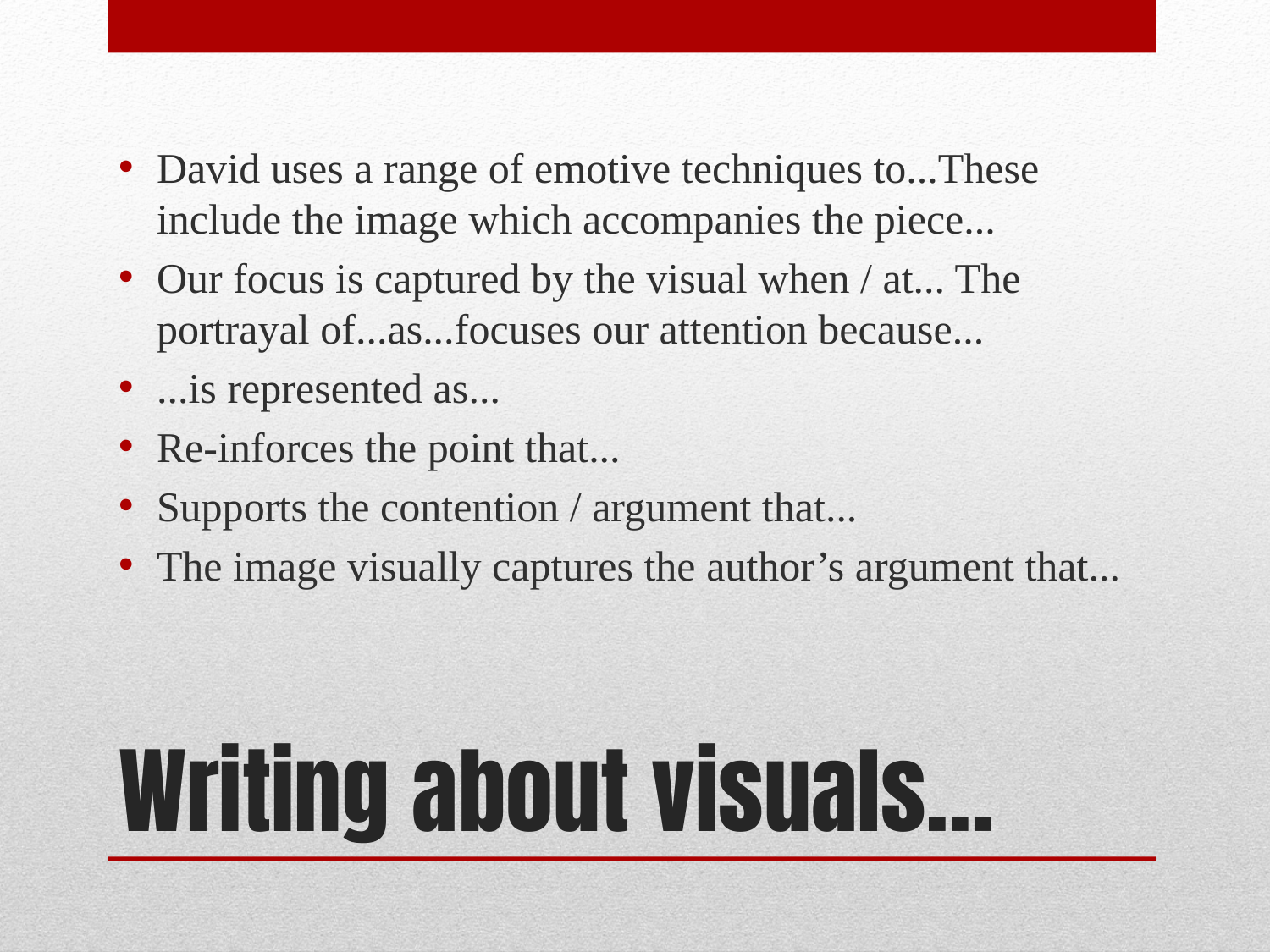

David uses a range of emotive techniques to...These include the image which accompanies the piece...
Our focus is captured by the visual when / at... The portrayal of...as...focuses our attention because...
...is represented as...
Re-inforces the point that...
Supports the contention / argument that...
The image visually captures the author’s argument that...
# Writing about visuals…